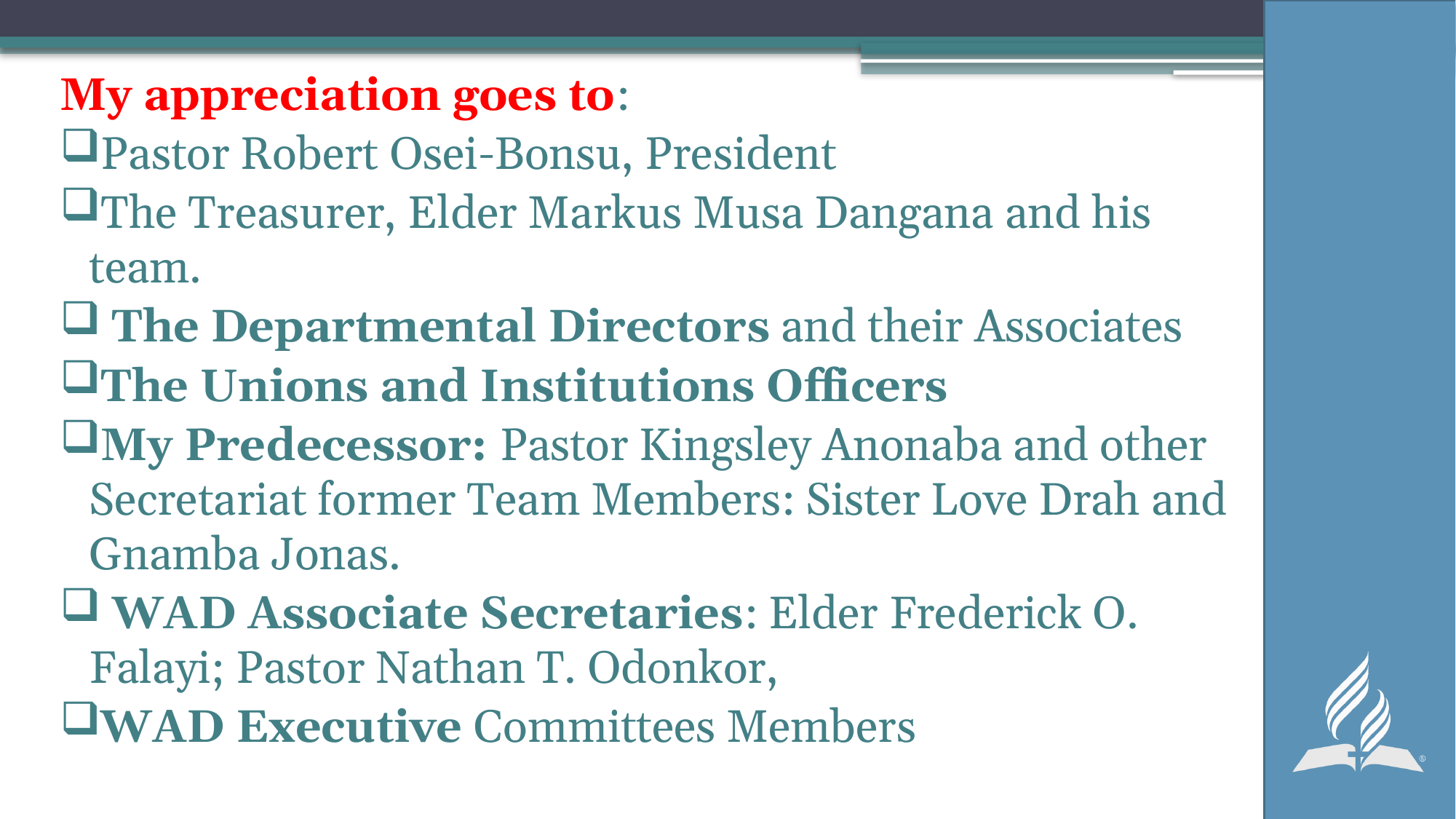

My appreciation goes to:
Pastor Robert Osei-Bonsu, President
The Treasurer, Elder Markus Musa Dangana and his team.
 The Departmental Directors and their Associates
The Unions and Institutions Officers
My Predecessor: Pastor Kingsley Anonaba and other Secretariat former Team Members: Sister Love Drah and Gnamba Jonas.
 WAD Associate Secretaries: Elder Frederick O. Falayi; Pastor Nathan T. Odonkor,
WAD Executive Committees Members